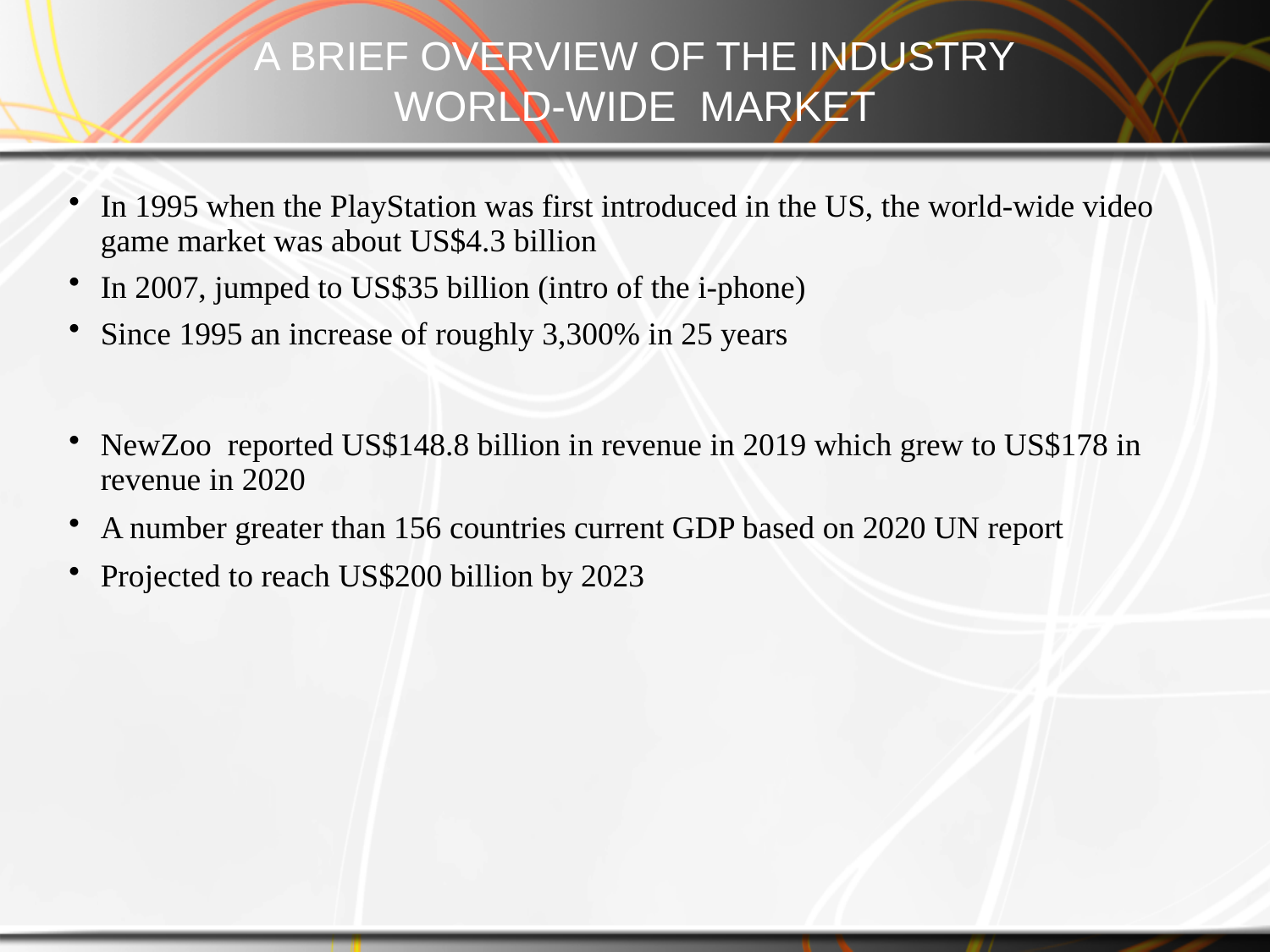

# A BRIEF OVERVIEW OF THE INDUSTRY
WORLD-WIDE  MARKET
In 1995 when the PlayStation was first introduced in the US, the world-wide video game market was about US$4.3 billion
In 2007, jumped to US$35 billion (intro of the i-phone)
Since 1995 an increase of roughly 3,300% in 25 years

NewZoo  reported US$148.8 billion in revenue in 2019 which grew to US$178 in revenue in 2020
A number greater than 156 countries current GDP based on 2020 UN report
Projected to reach US$200 billion by 2023
2